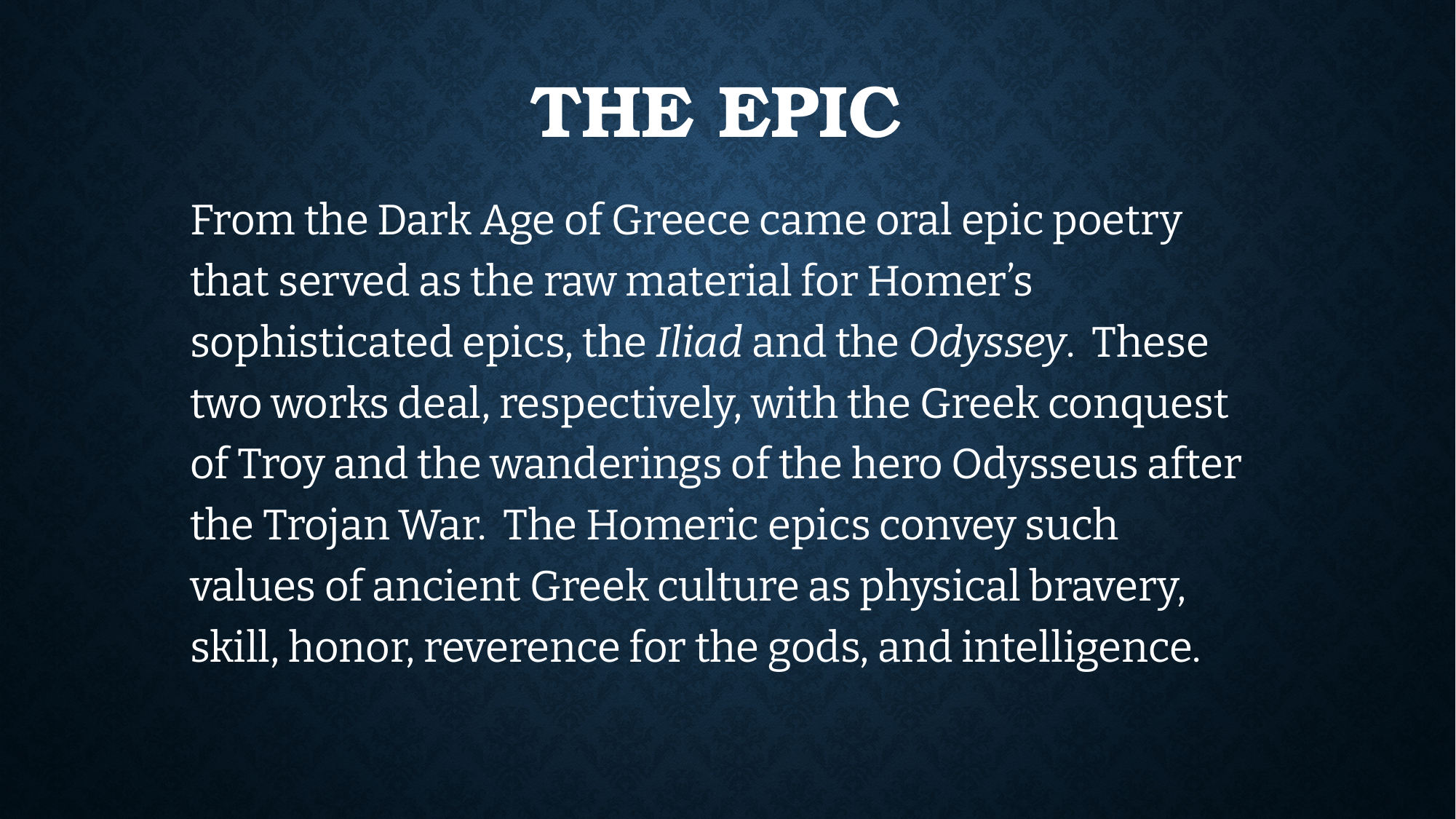

The Epic
From the Dark Age of Greece came oral epic poetry that served as the raw material for Homer’s sophisticated epics, the Iliad and the Odyssey.  These two works deal, respectively, with the Greek conquest of Troy and the wanderings of the hero Odysseus after the Trojan War.  The Homeric epics convey such values of ancient Greek culture as physical bravery, skill, honor, reverence for the gods, and intelligence.